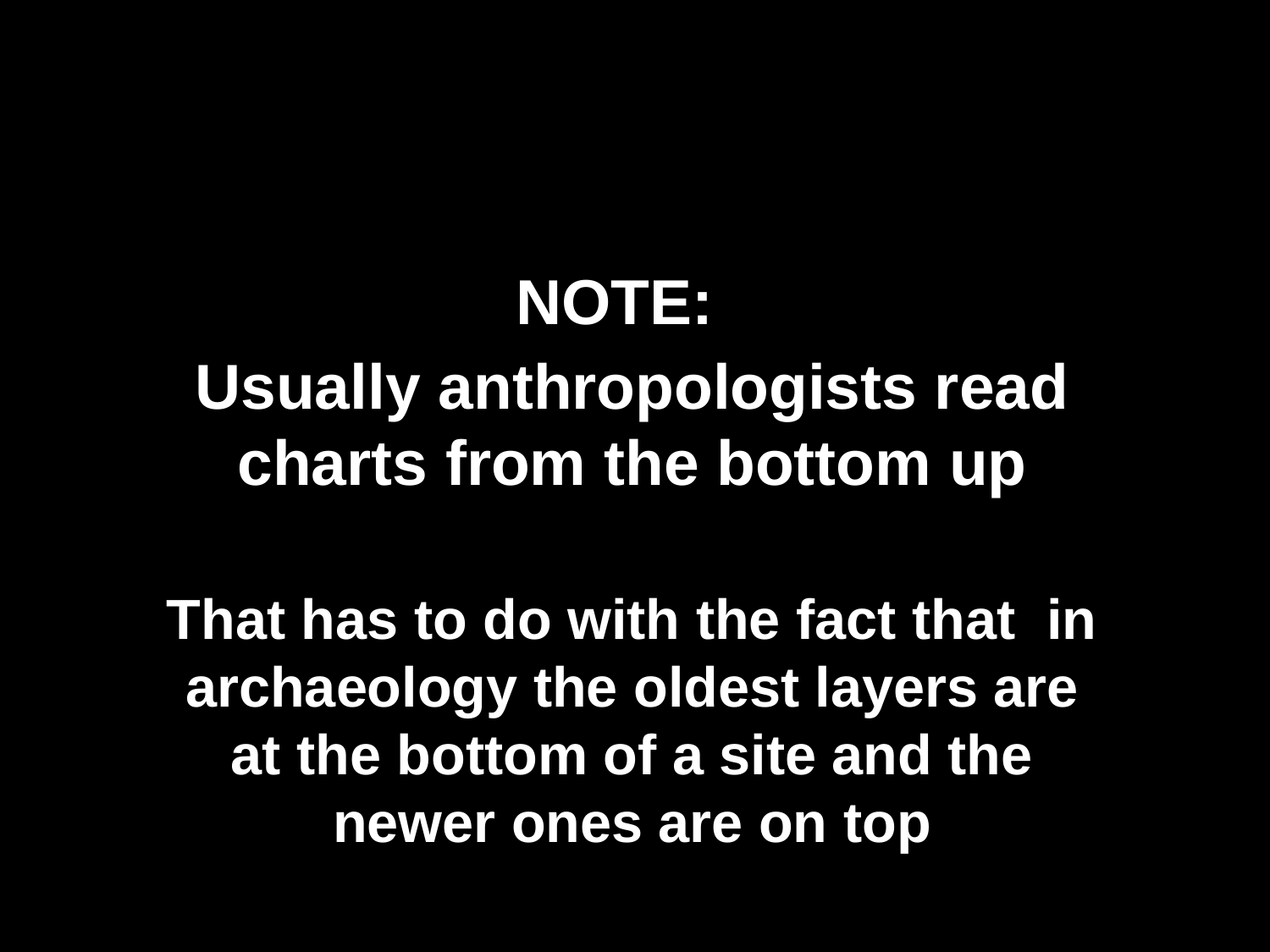

NOTE:
Usually anthropologists read charts from the bottom up

That has to do with the fact that  in archaeology the oldest layers are at the bottom of a site and the newer ones are on top